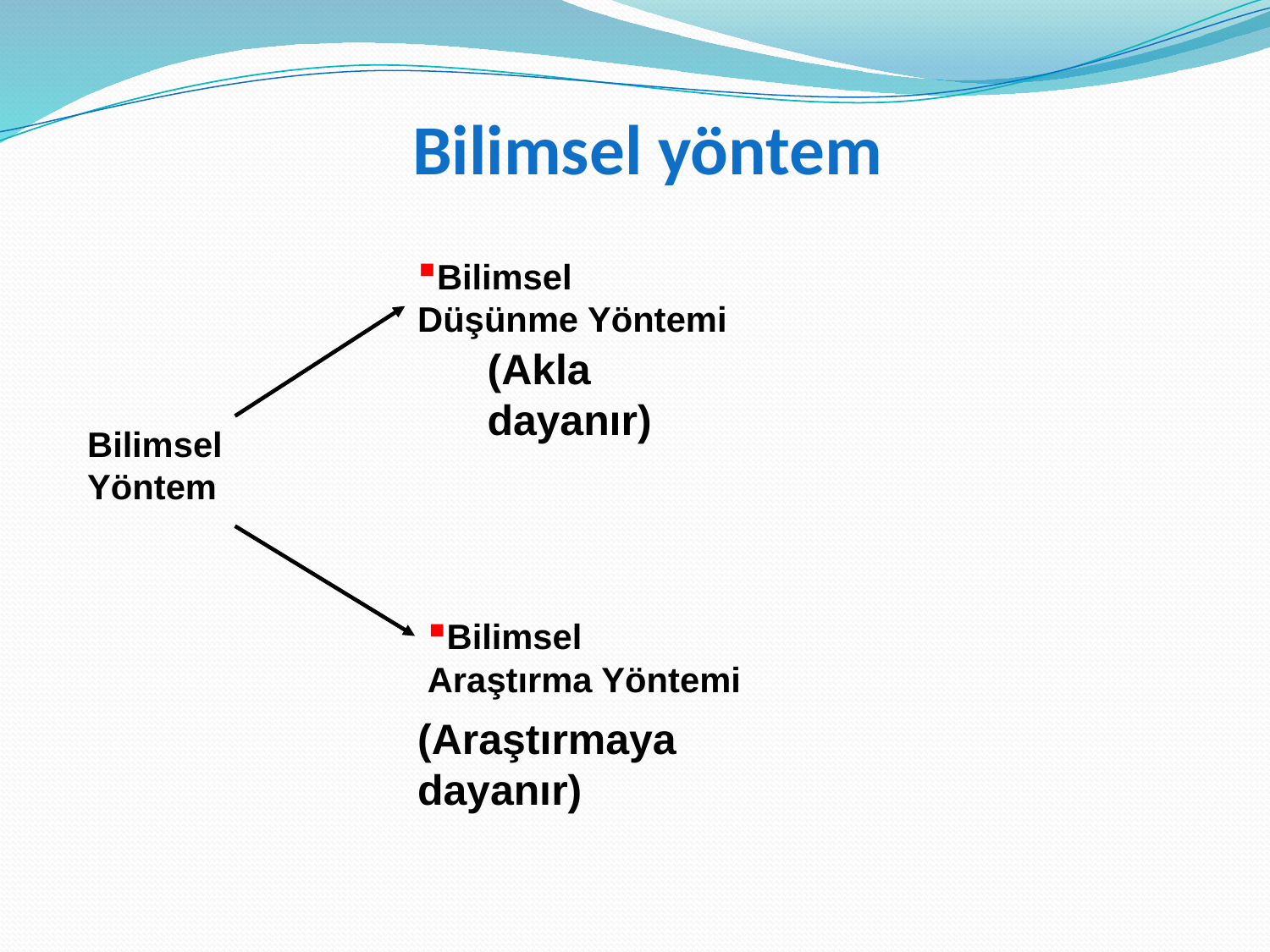

Bilimsel yöntem
Bilimsel Düşünme Yöntemi

(Akla dayanır)
Bilimsel Yöntem

Bilimsel Araştırma Yöntemi
(Araştırmaya dayanır)